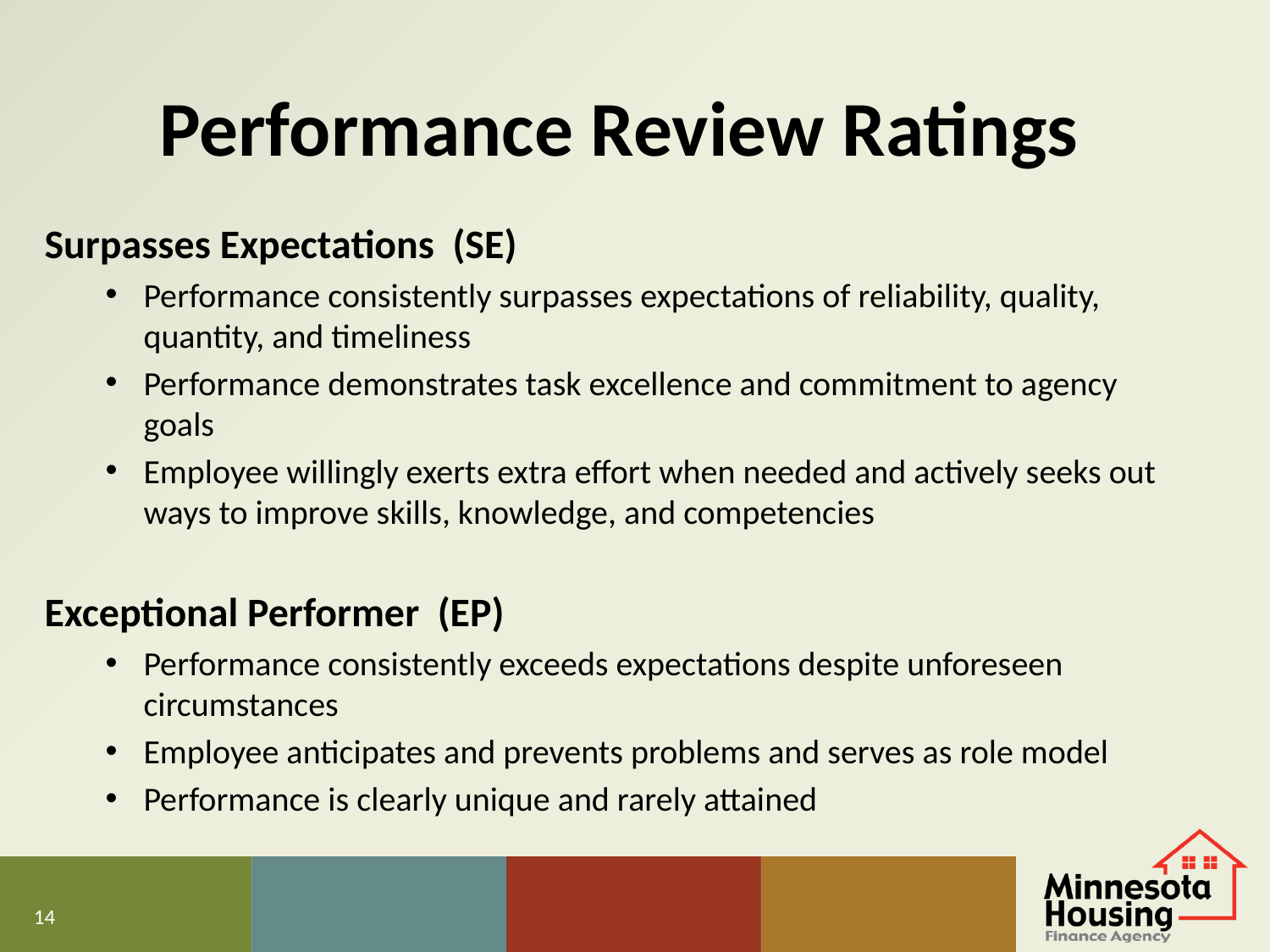

# Performance Review Ratings
Surpasses Expectations  (SE)
Performance consistently surpasses expectations of reliability, quality, quantity, and timeliness
Performance demonstrates task excellence and commitment to agency goals
Employee willingly exerts extra effort when needed and actively seeks out ways to improve skills, knowledge, and competencies

Exceptional Performer  (EP)
Performance consistently exceeds expectations despite unforeseen circumstances
Employee anticipates and prevents problems and serves as role model
Performance is clearly unique and rarely attained